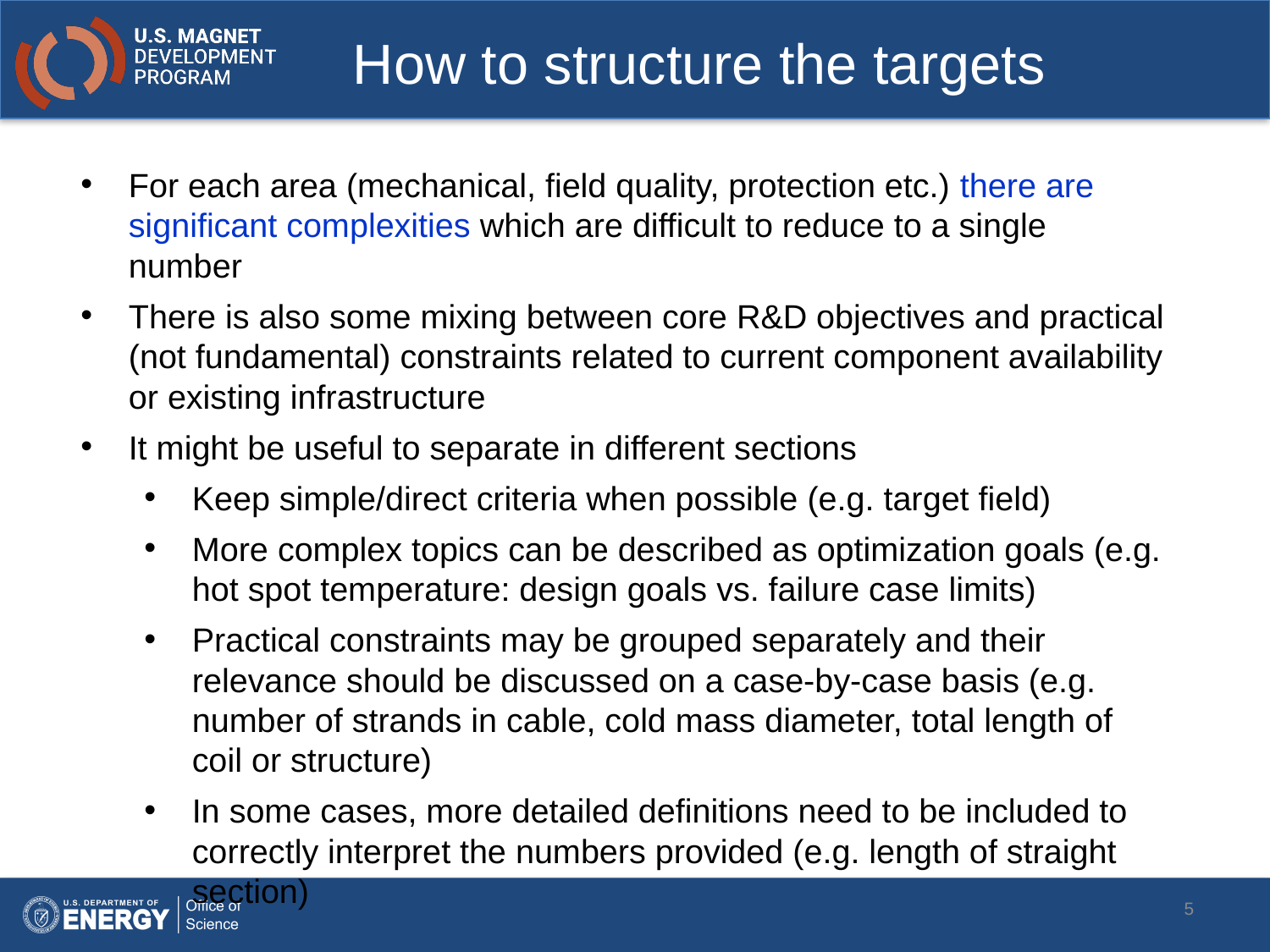

How to structure the targets
For each area (mechanical, field quality, protection etc.) there are significant complexities which are difficult to reduce to a single number
There is also some mixing between core R&D objectives and practical (not fundamental) constraints related to current component availability or existing infrastructure
It might be useful to separate in different sections
Keep simple/direct criteria when possible (e.g. target field)
More complex topics can be described as optimization goals (e.g. hot spot temperature: design goals vs. failure case limits)
Practical constraints may be grouped separately and their relevance should be discussed on a case-by-case basis (e.g. number of strands in cable, cold mass diameter, total length of coil or structure)
In some cases, more detailed definitions need to be included to correctly interpret the numbers provided (e.g. length of straight section)
5